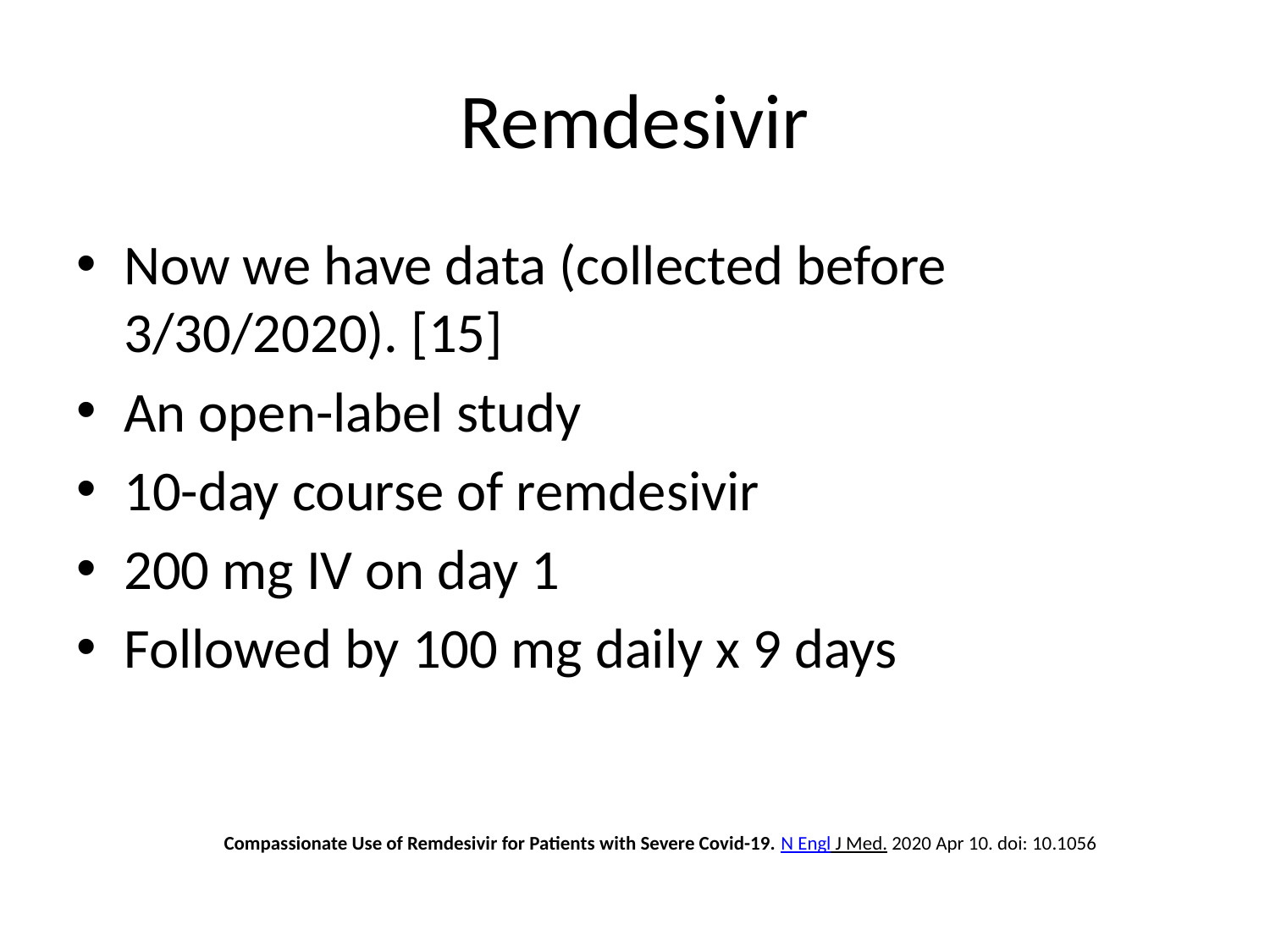

# Remdesivir
Now we have data (collected before 3/30/2020). [15]
An open-label study
10-day course of remdesivir
200 mg IV on day 1
Followed by 100 mg daily x 9 days

Compassionate Use of Remdesivir for Patients with Severe Covid-19. N Engl J Med. 2020 Apr 10. doi: 10.1056